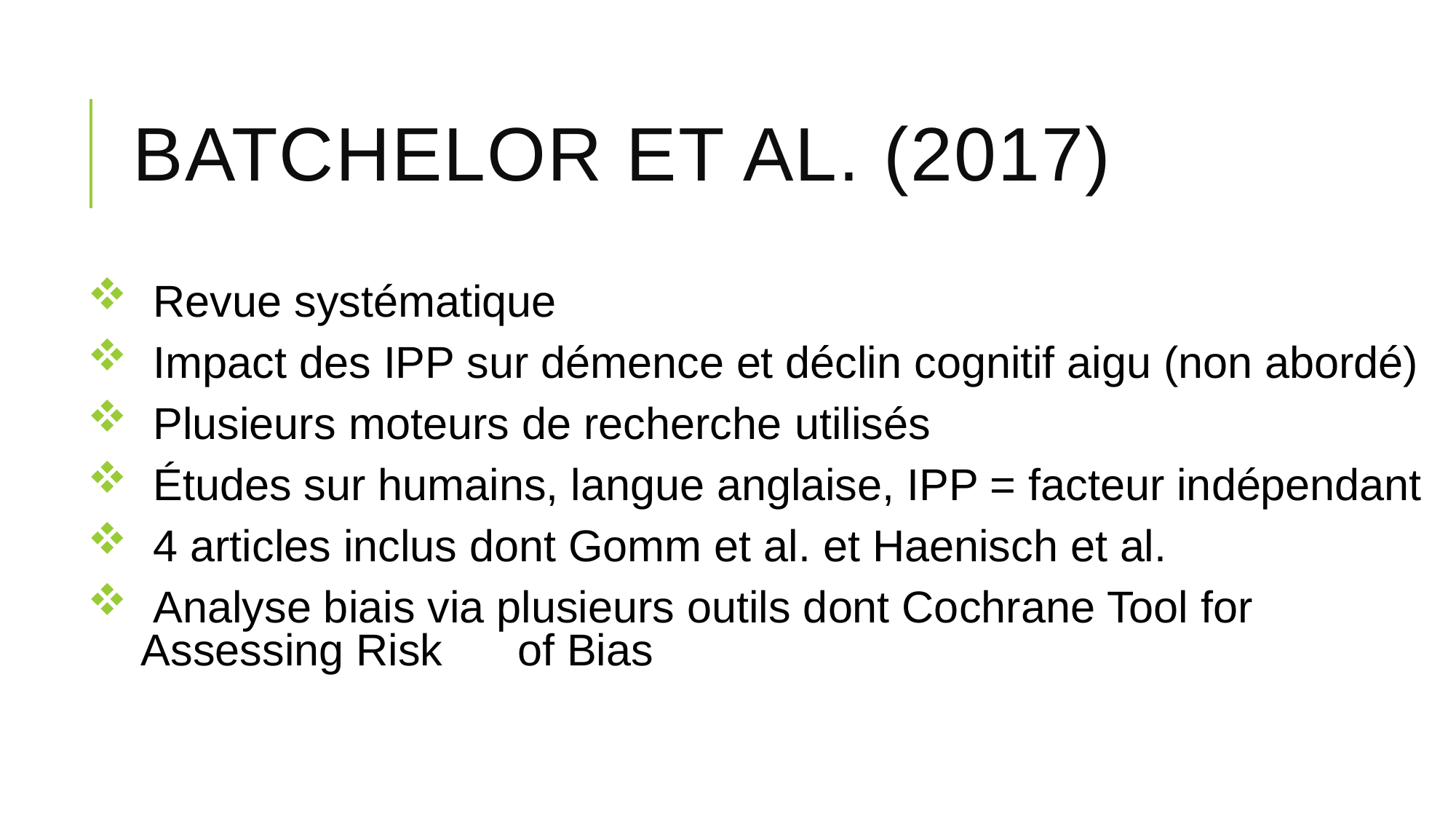

# Batchelor et al. (2017)
 Revue systématique
 Impact des IPP sur démence et déclin cognitif aigu (non abordé)
 Plusieurs moteurs de recherche utilisés
 Études sur humains, langue anglaise, IPP = facteur indépendant
 4 articles inclus dont Gomm et al. et Haenisch et al.
 Analyse biais via plusieurs outils dont Cochrane Tool for Assessing Risk      of Bias